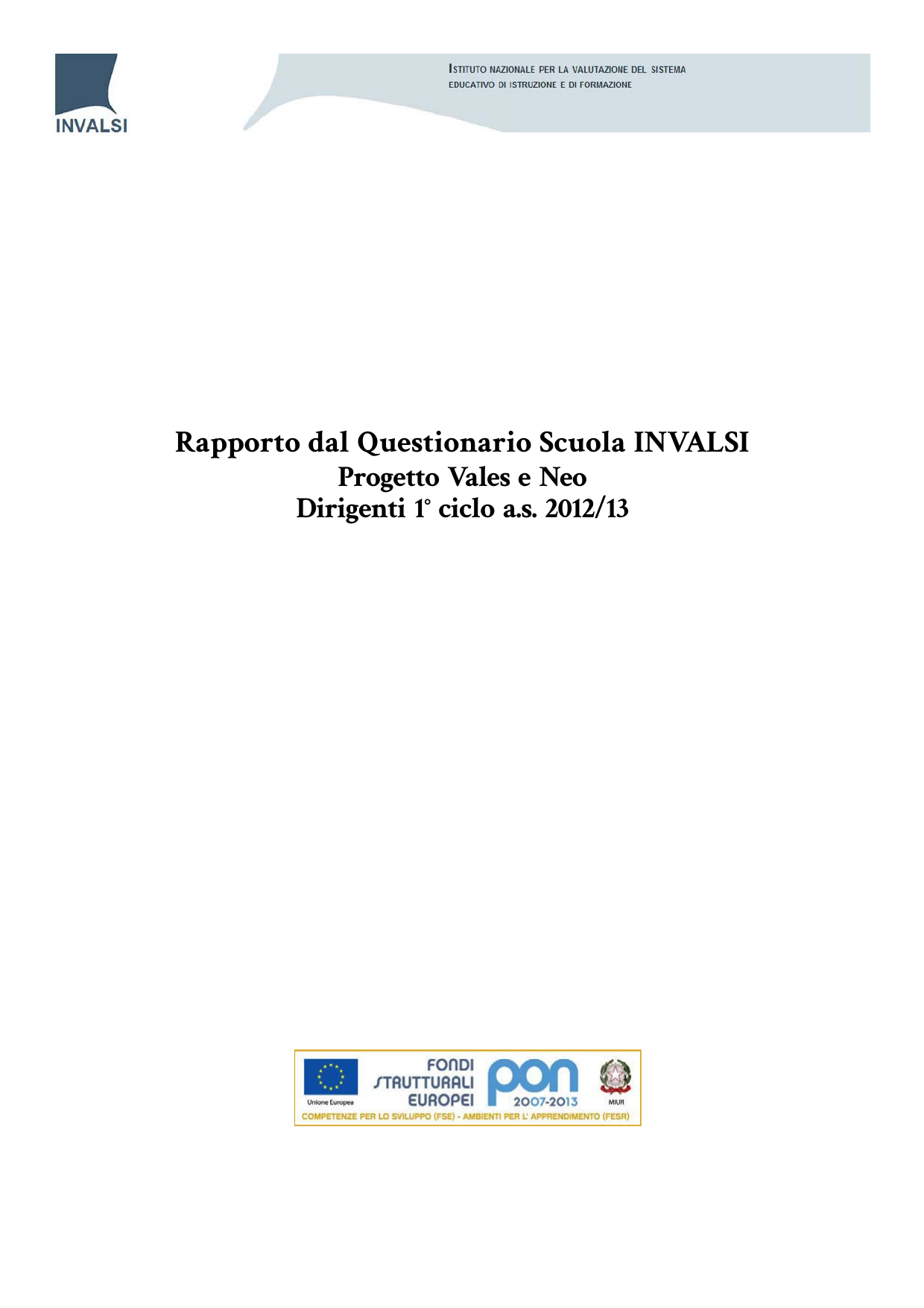

Rapporto dal Questionario Scuola INVALSI
Progetto Vales e Neo Dirigenti 1° ciclo a.s. 2012/13